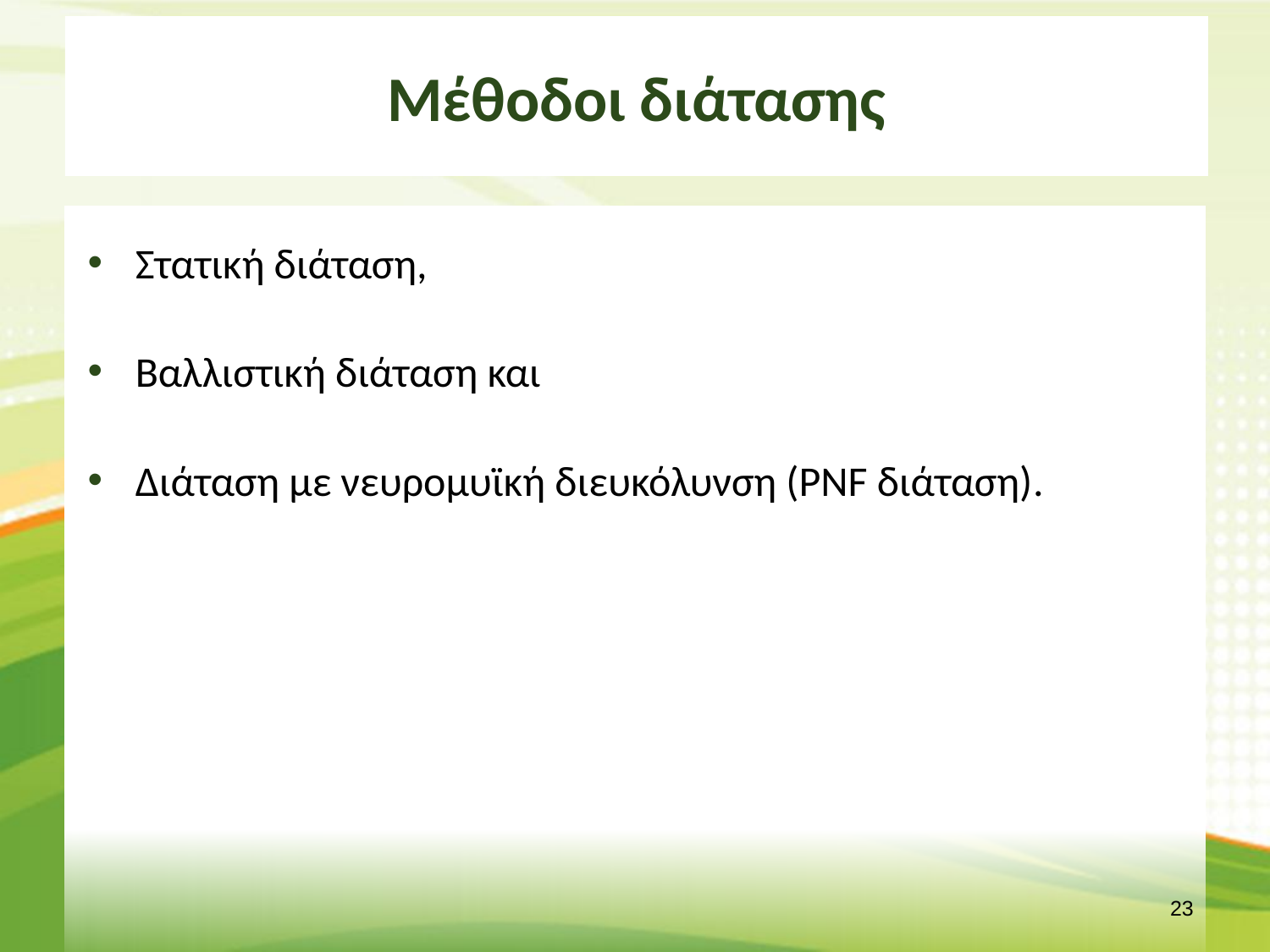

# Μέθοδοι διάτασης
Στατική διάταση,
Βαλλιστική διάταση και
Διάταση με νευρομυϊκή διευκόλυνση (PNF διάταση).

23